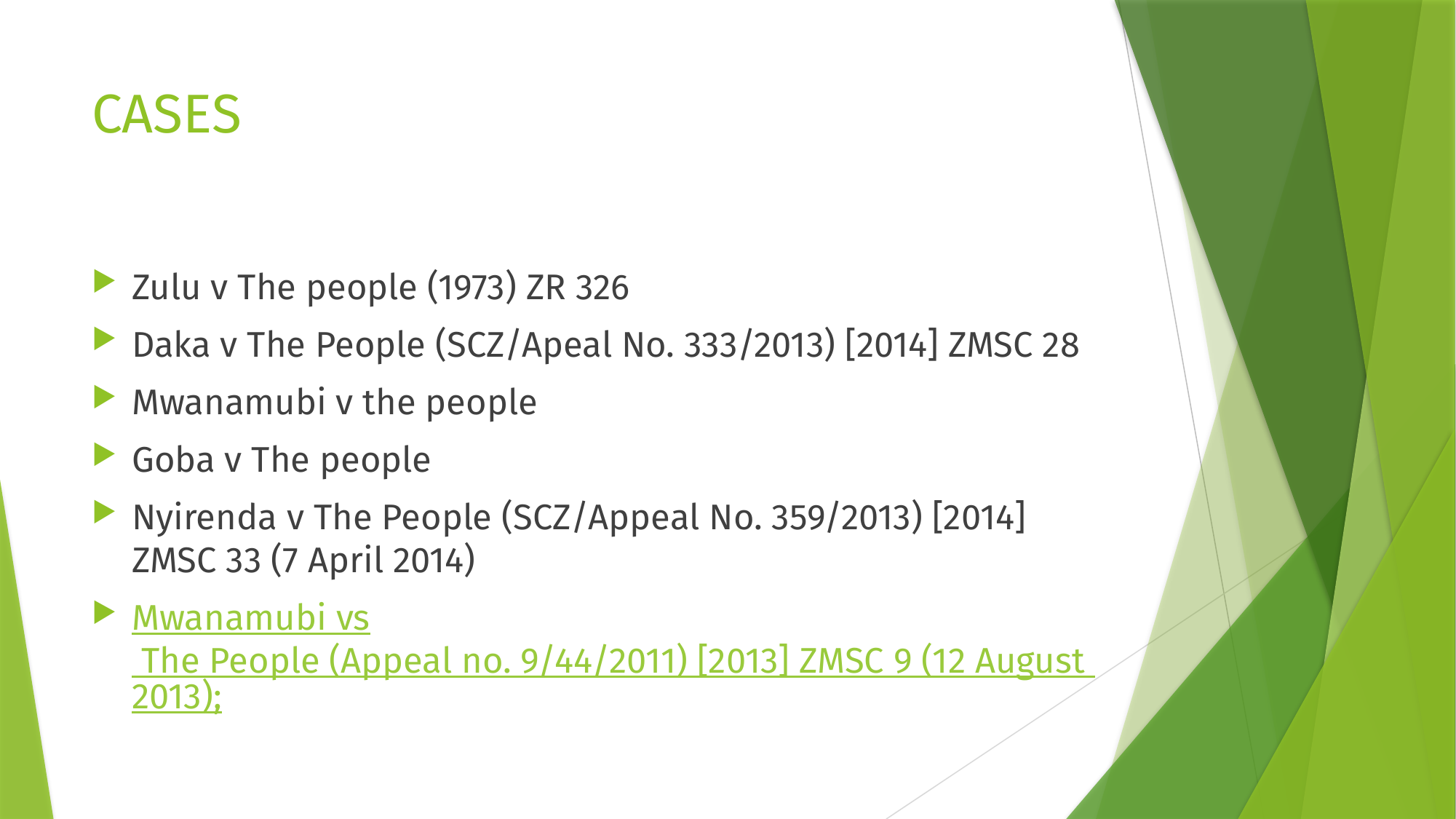

# CASES
Zulu v The people (1973) ZR 326
Daka v The People (SCZ/Apeal No. 333/2013) [2014] ZMSC 28
Mwanamubi v the people
Goba v The people
Nyirenda v The People (SCZ/Appeal No. 359/2013) [2014] ZMSC 33 (7 April 2014)
Mwanamubi vs The People (Appeal no. 9/44/2011) [2013] ZMSC 9 (12 August 2013);